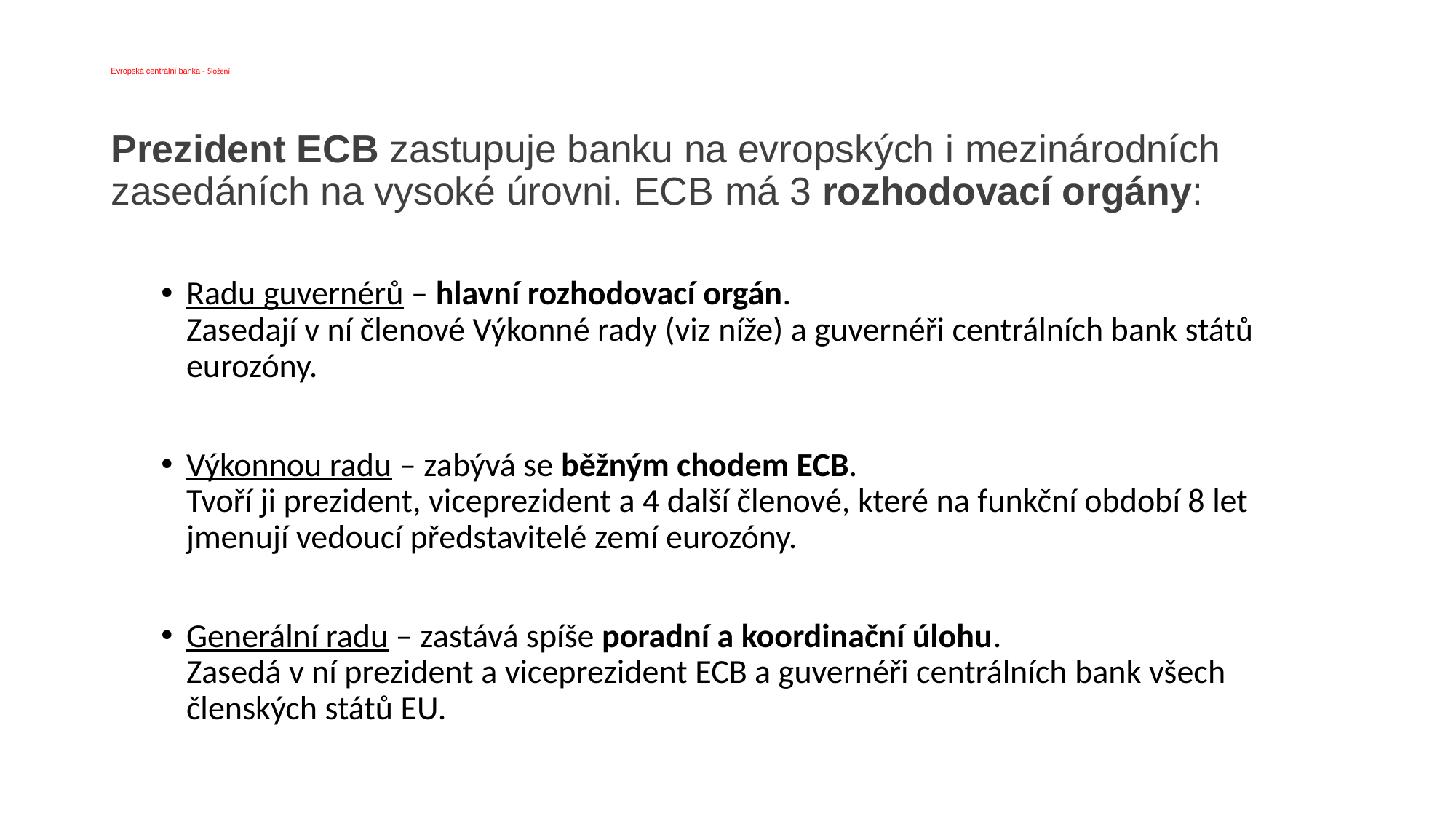

# Evropská centrální banka - Složení
Prezident ECB zastupuje banku na evropských i mezinárodních zasedáních na vysoké úrovni. ECB má 3 rozhodovací orgány:

Radu guvernérů – hlavní rozhodovací orgán.
Zasedají v ní členové Výkonné rady (viz níže) a guvernéři centrálních bank států eurozóny.

Výkonnou radu – zabývá se běžným chodem ECB.
Tvoří ji prezident, viceprezident a 4 další členové, které na funkční období 8 let jmenují vedoucí představitelé zemí eurozóny.

Generální radu – zastává spíše poradní a koordinační úlohu.
Zasedá v ní prezident a viceprezident ECB a guvernéři centrálních bank všech členských států EU.